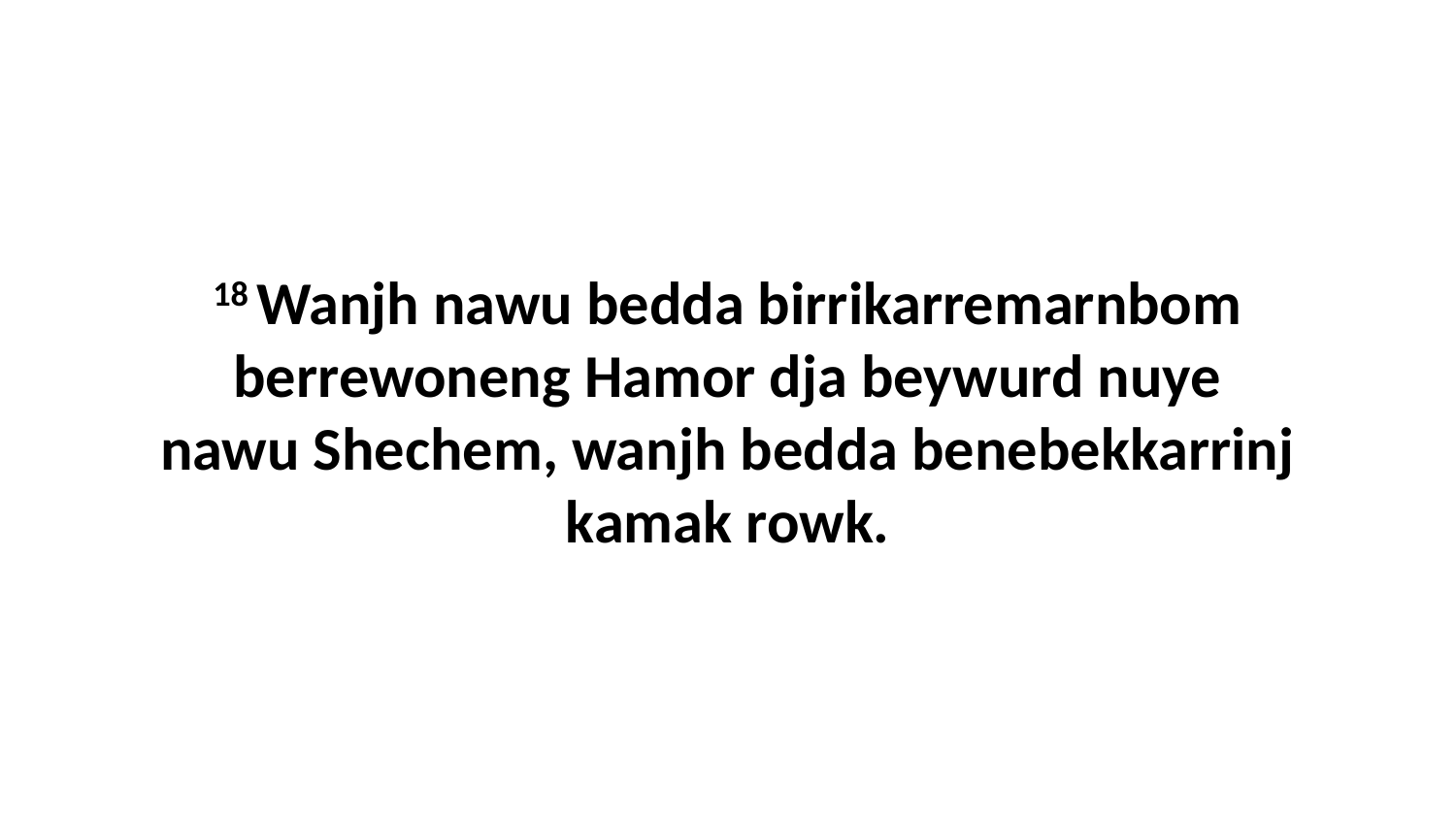

18 Wanjh nawu bedda birrikarremarnbom berrewoneng Hamor dja beywurd nuye nawu Shechem, wanjh bedda benebekkarrinj kamak rowk.